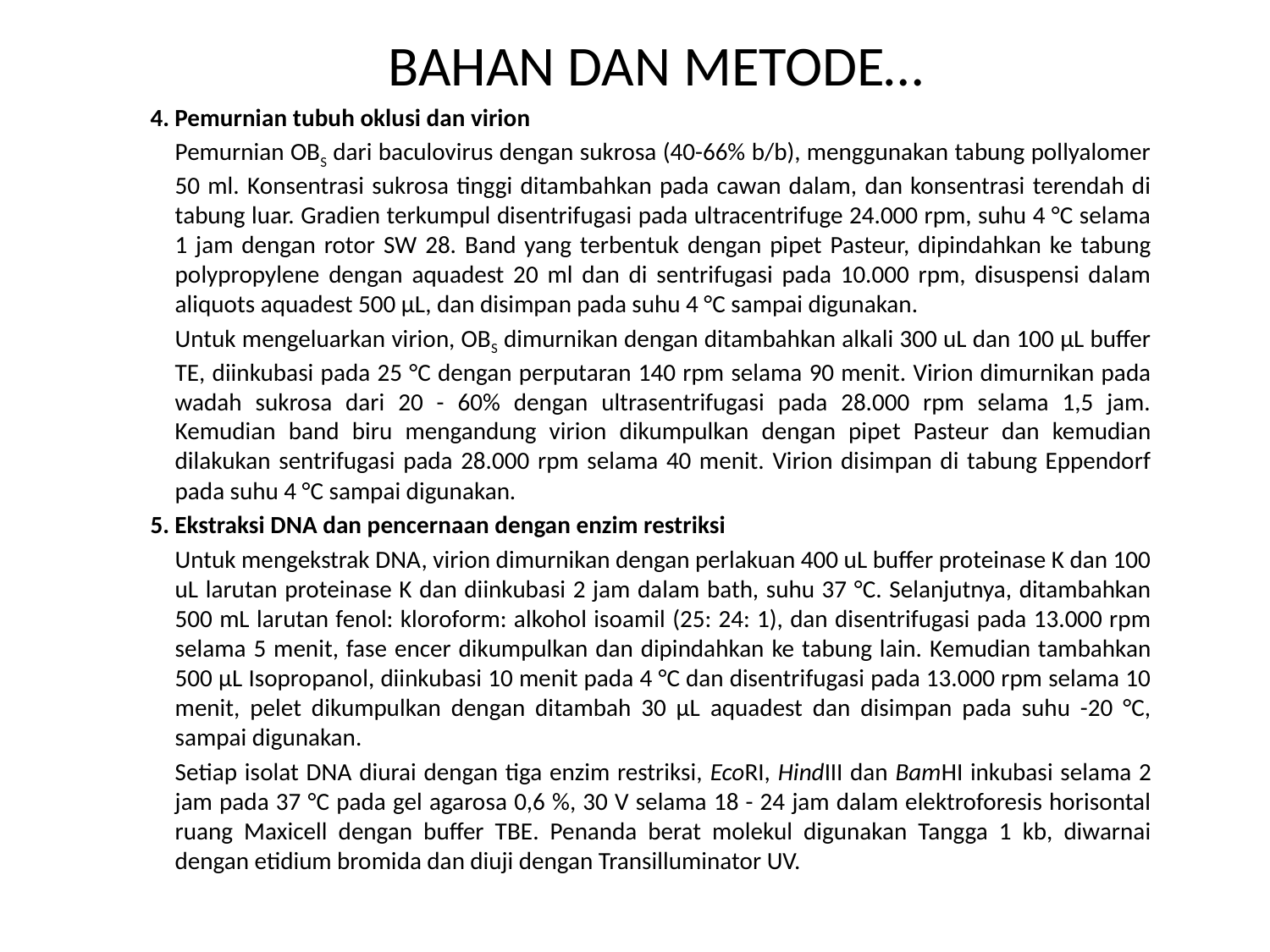

BAHAN DAN METODE…
4. Pemurnian tubuh oklusi dan virion
	Pemurnian OBS dari baculovirus dengan sukrosa (40-66% b/b), menggunakan tabung pollyalomer 50 ml. Konsentrasi sukrosa tinggi ditambahkan pada cawan dalam, dan konsentrasi terendah di tabung luar. Gradien terkumpul disentrifugasi pada ultracentrifuge 24.000 rpm, suhu 4 °C selama 1 jam dengan rotor SW 28. Band yang terbentuk dengan pipet Pasteur, dipindahkan ke tabung polypropylene dengan aquadest 20 ml dan di sentrifugasi pada 10.000 rpm, disuspensi dalam aliquots aquadest 500 μL, dan disimpan pada suhu 4 °C sampai digunakan.
	Untuk mengeluarkan virion, OBS dimurnikan dengan ditambahkan alkali 300 uL dan 100 μL buffer TE, diinkubasi pada 25 °C dengan perputaran 140 rpm selama 90 menit. Virion dimurnikan pada wadah sukrosa dari 20 - 60% dengan ultrasentrifugasi pada 28.000 rpm selama 1,5 jam. Kemudian band biru mengandung virion dikumpulkan dengan pipet Pasteur dan kemudian dilakukan sentrifugasi pada 28.000 rpm selama 40 menit. Virion disimpan di tabung Eppendorf pada suhu 4 °C sampai digunakan.
5. Ekstraksi DNA dan pencernaan dengan enzim restriksi
	Untuk mengekstrak DNA, virion dimurnikan dengan perlakuan 400 uL buffer proteinase K dan 100 uL larutan proteinase K dan diinkubasi 2 jam dalam bath, suhu 37 °C. Selanjutnya, ditambahkan 500 mL larutan fenol: kloroform: alkohol isoamil (25: 24: 1), dan disentrifugasi pada 13.000 rpm selama 5 menit, fase encer dikumpulkan dan dipindahkan ke tabung lain. Kemudian tambahkan 500 μL Isopropanol, diinkubasi 10 menit pada 4 °C dan disentrifugasi pada 13.000 rpm selama 10 menit, pelet dikumpulkan dengan ditambah 30 μL aquadest dan disimpan pada suhu -20 °C, sampai digunakan.
	Setiap isolat DNA diurai dengan tiga enzim restriksi, EcoRI, HindIII dan BamHI inkubasi selama 2 jam pada 37 °C pada gel agarosa 0,6 %, 30 V selama 18 - 24 jam dalam elektroforesis horisontal ruang Maxicell dengan buffer TBE. Penanda berat molekul digunakan Tangga 1 kb, diwarnai dengan etidium bromida dan diuji dengan Transilluminator UV.